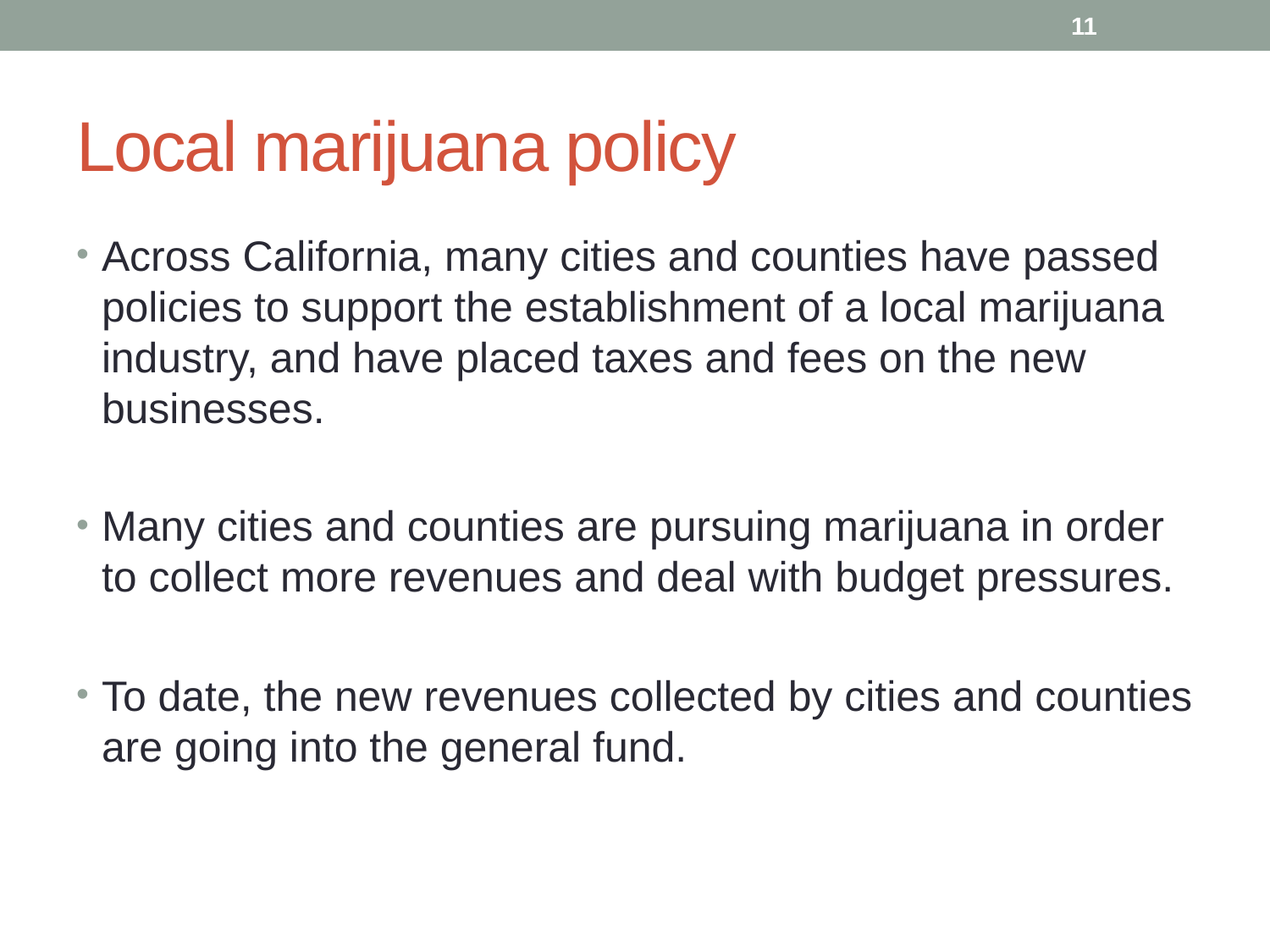

11
# Local marijuana policy
Across California, many cities and counties have passed policies to support the establishment of a local marijuana industry, and have placed taxes and fees on the new businesses.

Many cities and counties are pursuing marijuana in order to collect more revenues and deal with budget pressures.

To date, the new revenues collected by cities and counties are going into the general fund.